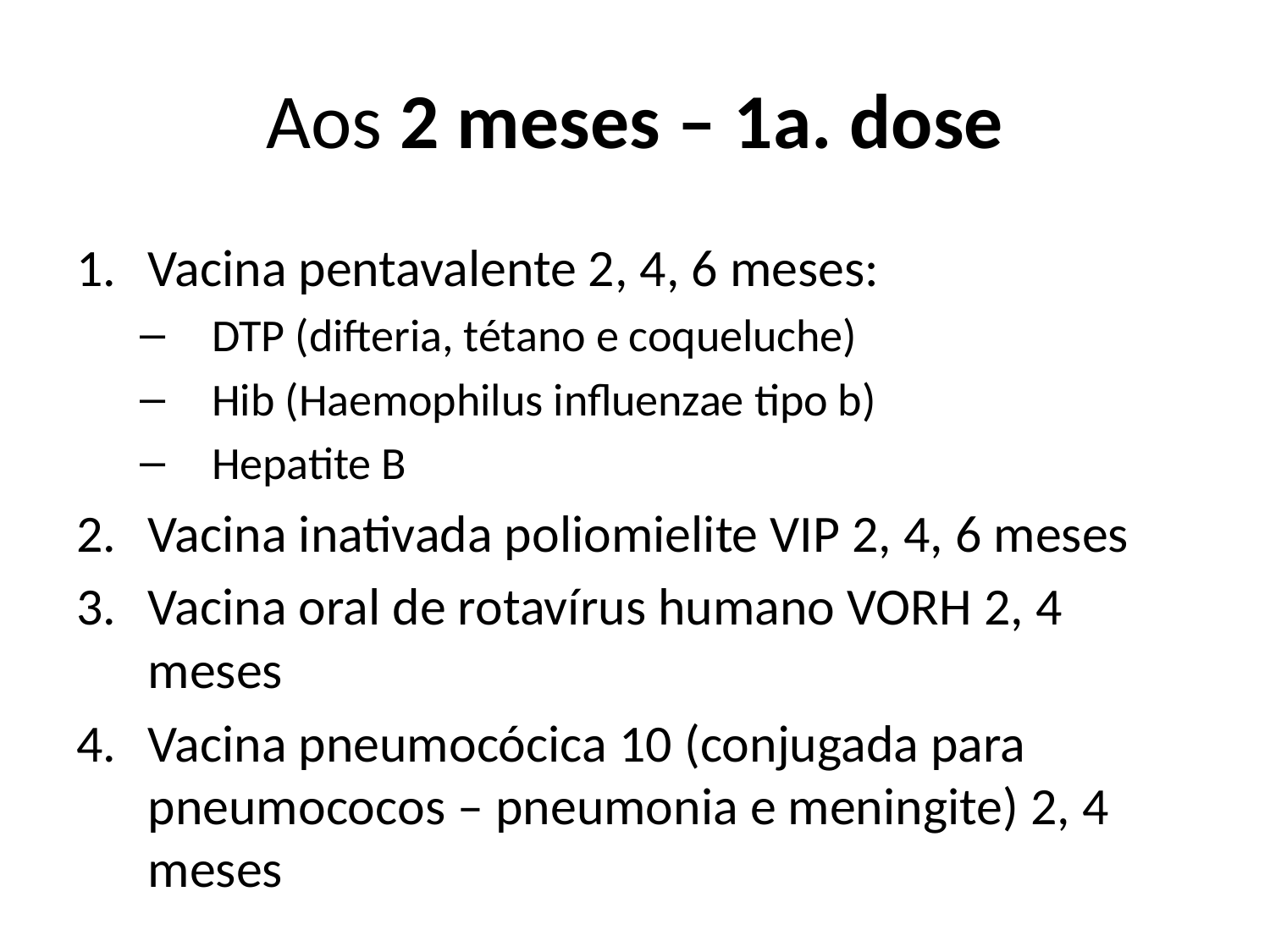

# Aos 2 meses – 1a. dose
Vacina pentavalente 2, 4, 6 meses:
DTP (difteria, tétano e coqueluche)
Hib (Haemophilus influenzae tipo b)
Hepatite B
Vacina inativada poliomielite VIP 2, 4, 6 meses
Vacina oral de rotavírus humano VORH 2, 4 meses
Vacina pneumocócica 10 (conjugada para pneumococos – pneumonia e meningite) 2, 4 meses